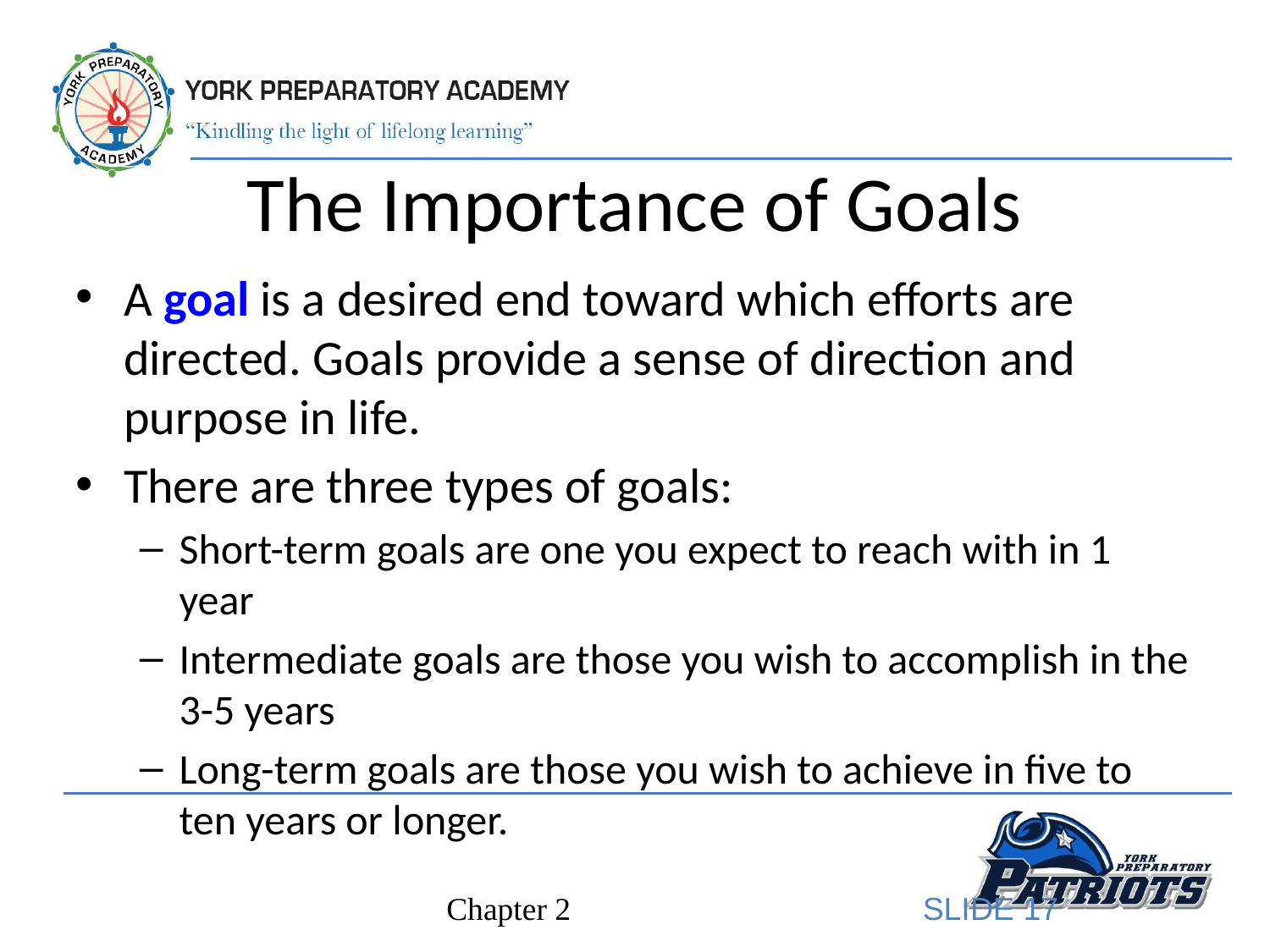

# The Importance of Goals
A goal is a desired end toward which efforts are directed. Goals provide a sense of direction and purpose in life.
There are three types of goals:
Short-term goals are one you expect to reach with in 1 year
Intermediate goals are those you wish to accomplish in the 3-5 years
Long-term goals are those you wish to achieve in five to ten years or longer.
SLIDE 17
Chapter 2